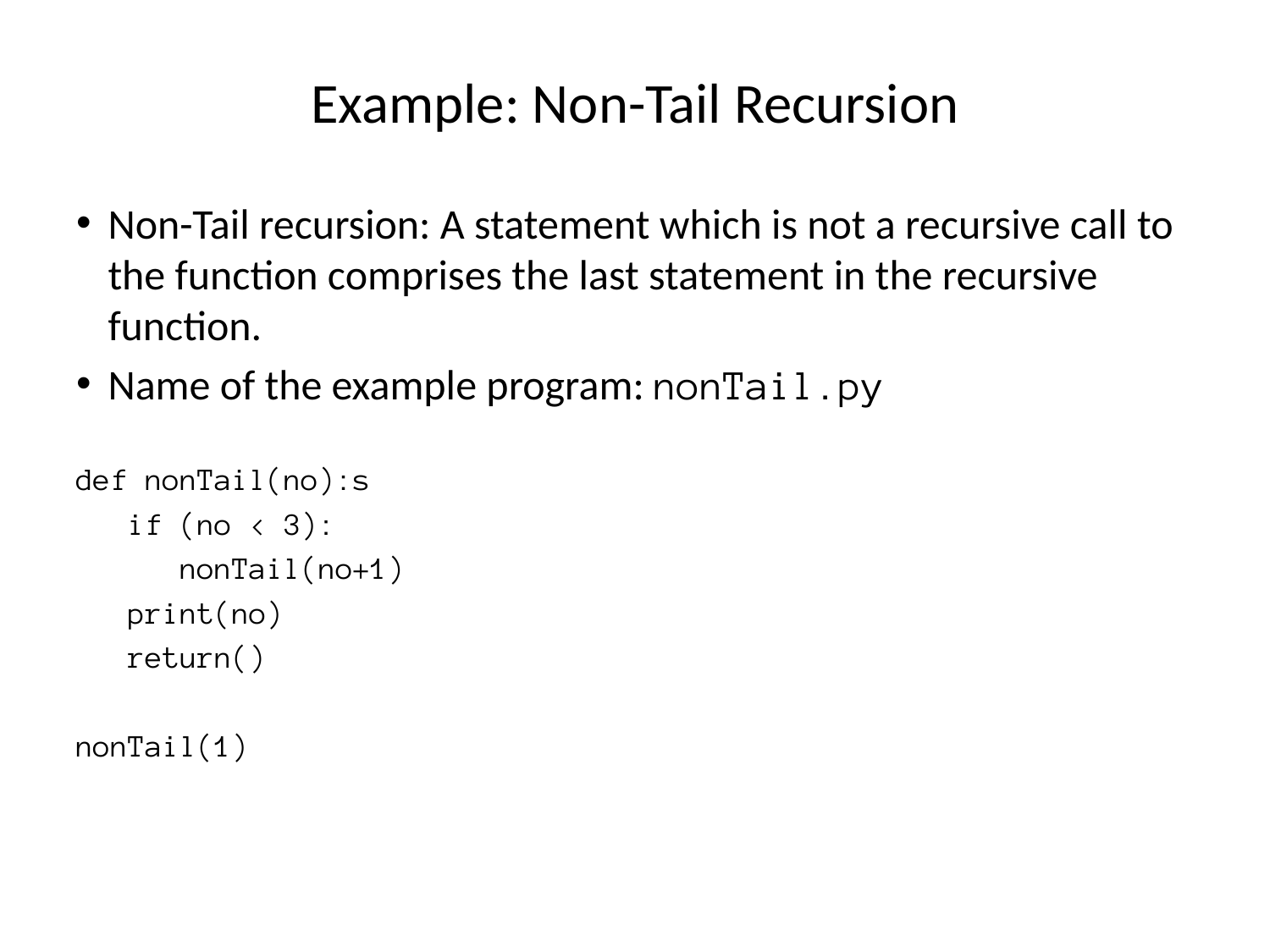

Example: Non-Tail Recursion
Non-Tail recursion: A statement which is not a recursive call to the function comprises the last statement in the recursive function.
Name of the example program: nonTail.py

def nonTail(no):s
   if (no < 3):
      nonTail(no+1)
   print(no)
   return()

nonTail(1)